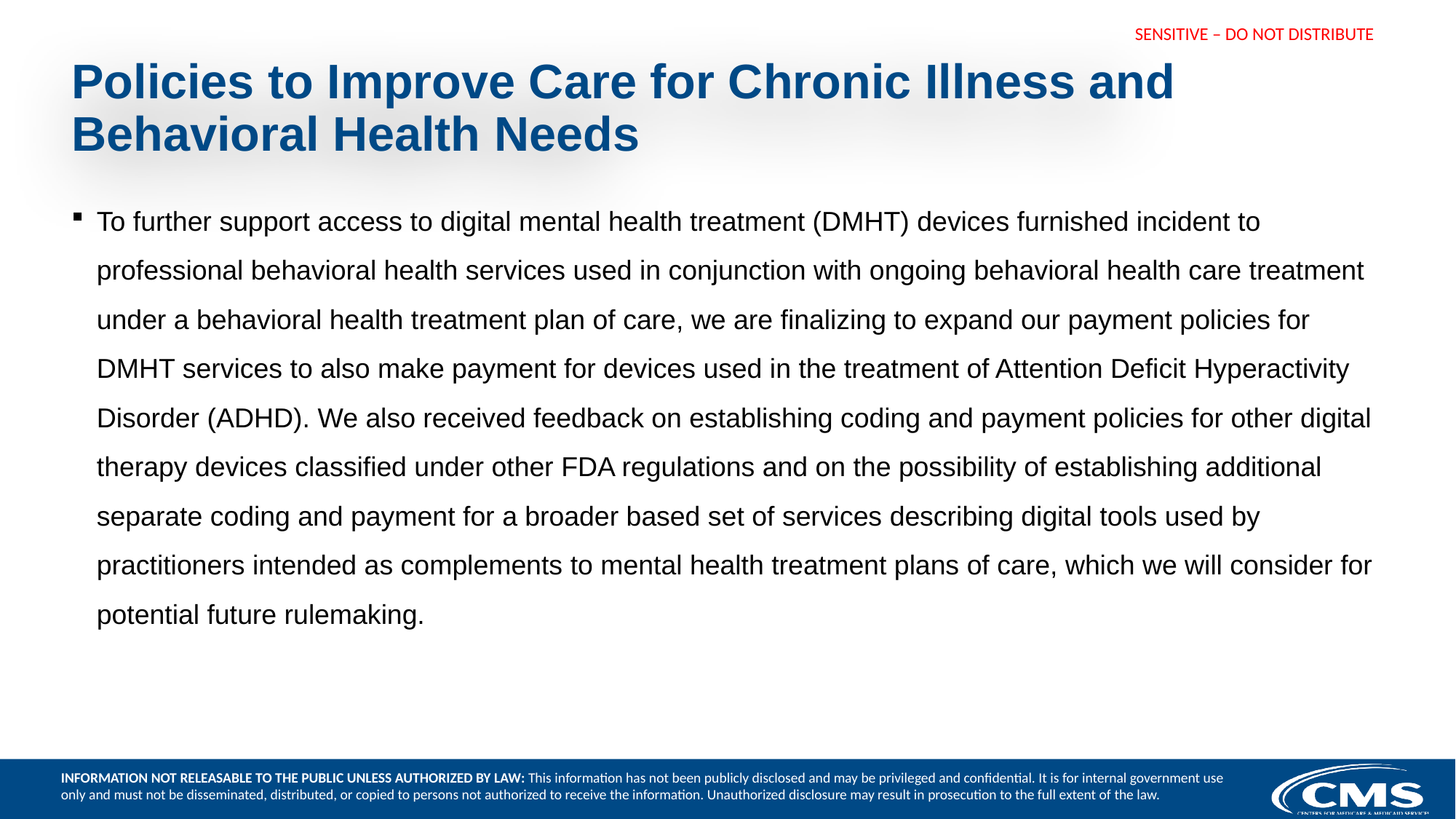

# Policies to Improve Care for Chronic Illness and Behavioral Health Needs
To further support access to digital mental health treatment (DMHT) devices furnished incident to professional behavioral health services used in conjunction with ongoing behavioral health care treatment under a behavioral health treatment plan of care, we are finalizing to expand our payment policies for DMHT services to also make payment for devices used in the treatment of Attention Deficit Hyperactivity Disorder (ADHD). We also received feedback on establishing coding and payment policies for other digital therapy devices classified under other FDA regulations and on the possibility of establishing additional separate coding and payment for a broader based set of services describing digital tools used by practitioners intended as complements to mental health treatment plans of care, which we will consider for potential future rulemaking.